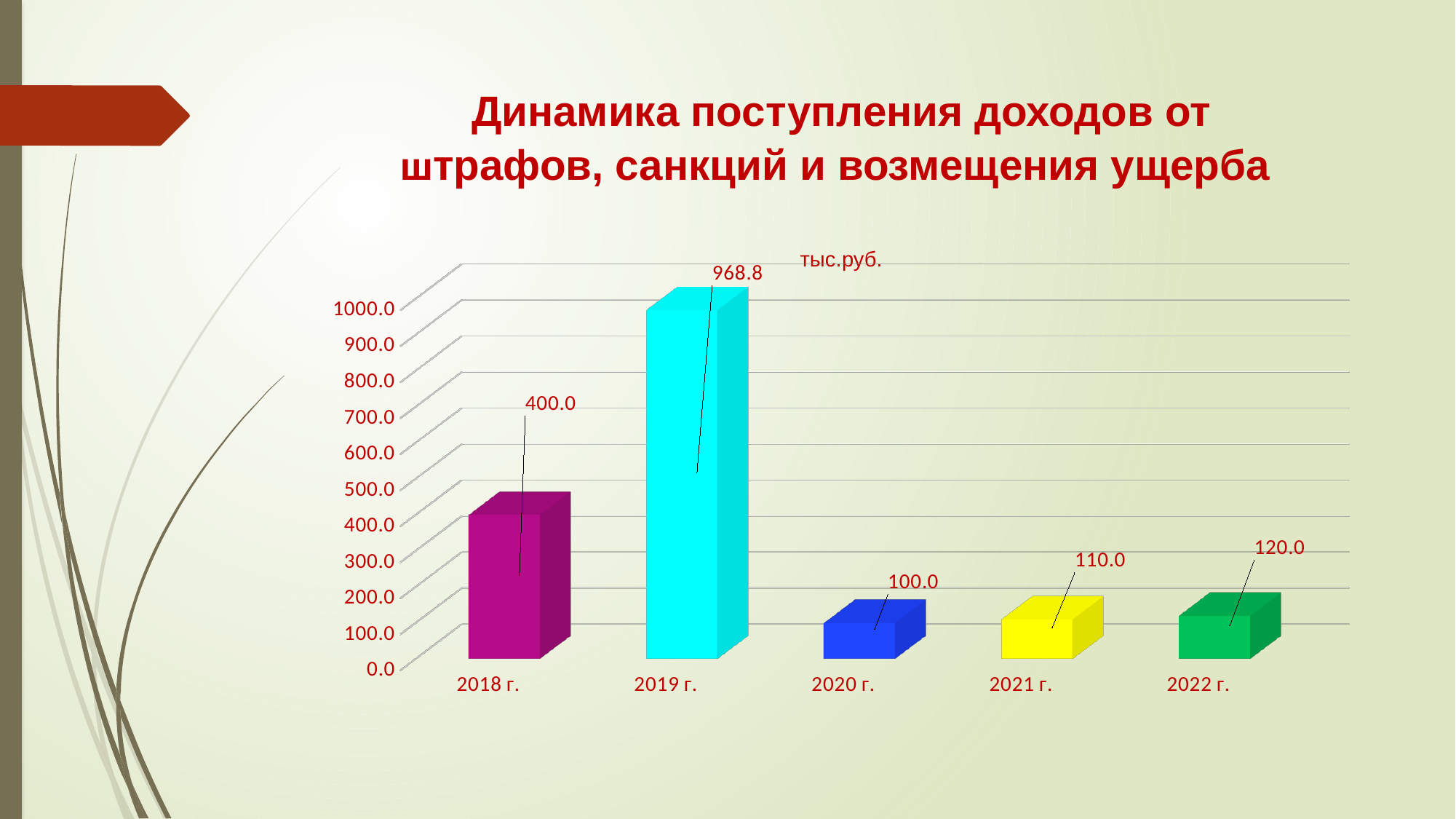

# Динамика поступления доходов от штрафов, санкций и возмещения ущерба тыс.руб.

[unsupported chart]